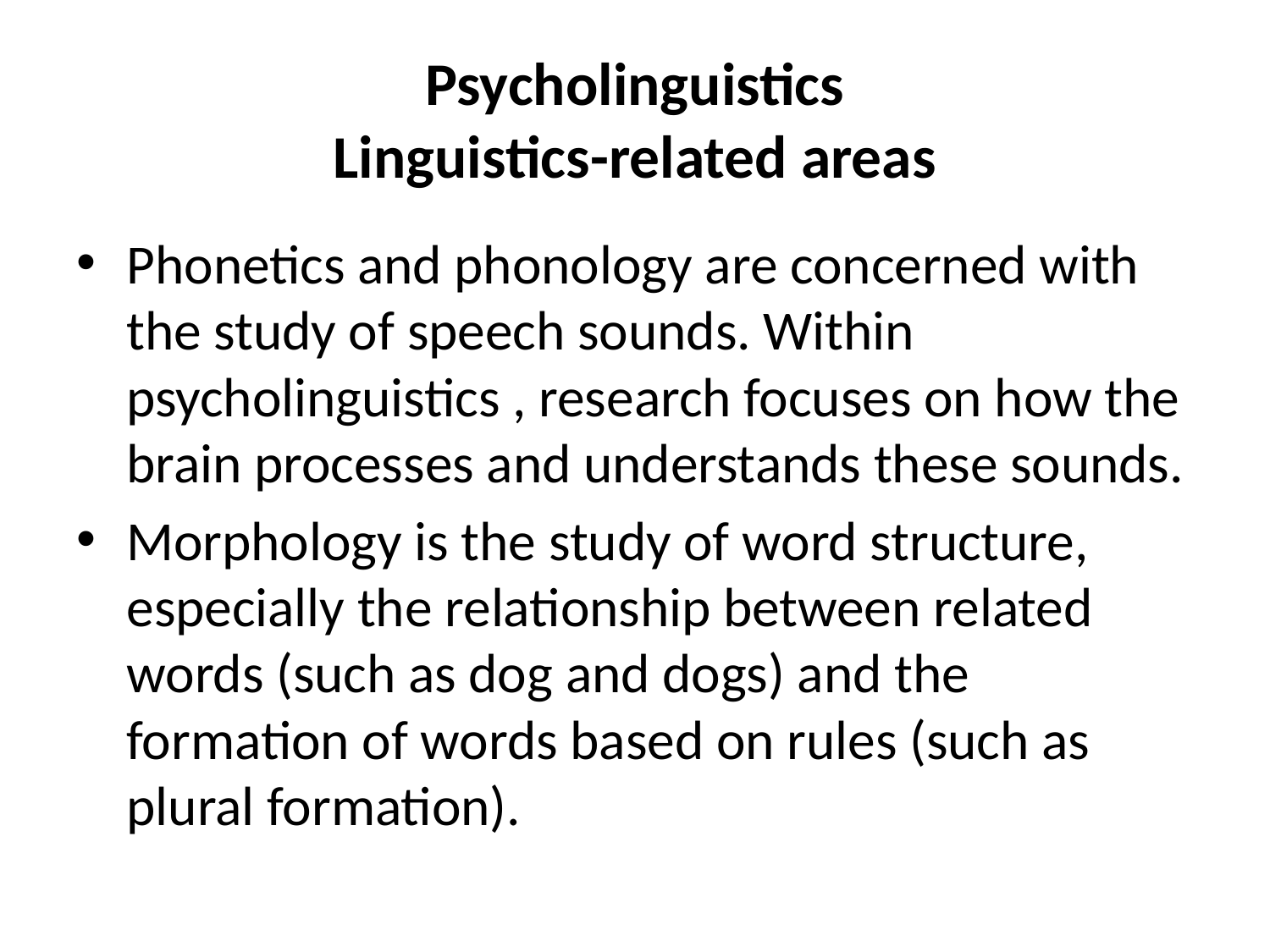

# Psycholinguistics Linguistics-related areas
Phonetics and phonology are concerned with the study of speech sounds. Within psycholinguistics , research focuses on how the brain processes and understands these sounds.
Morphology is the study of word structure, especially the relationship between related words (such as dog and dogs) and the formation of words based on rules (such as plural formation).